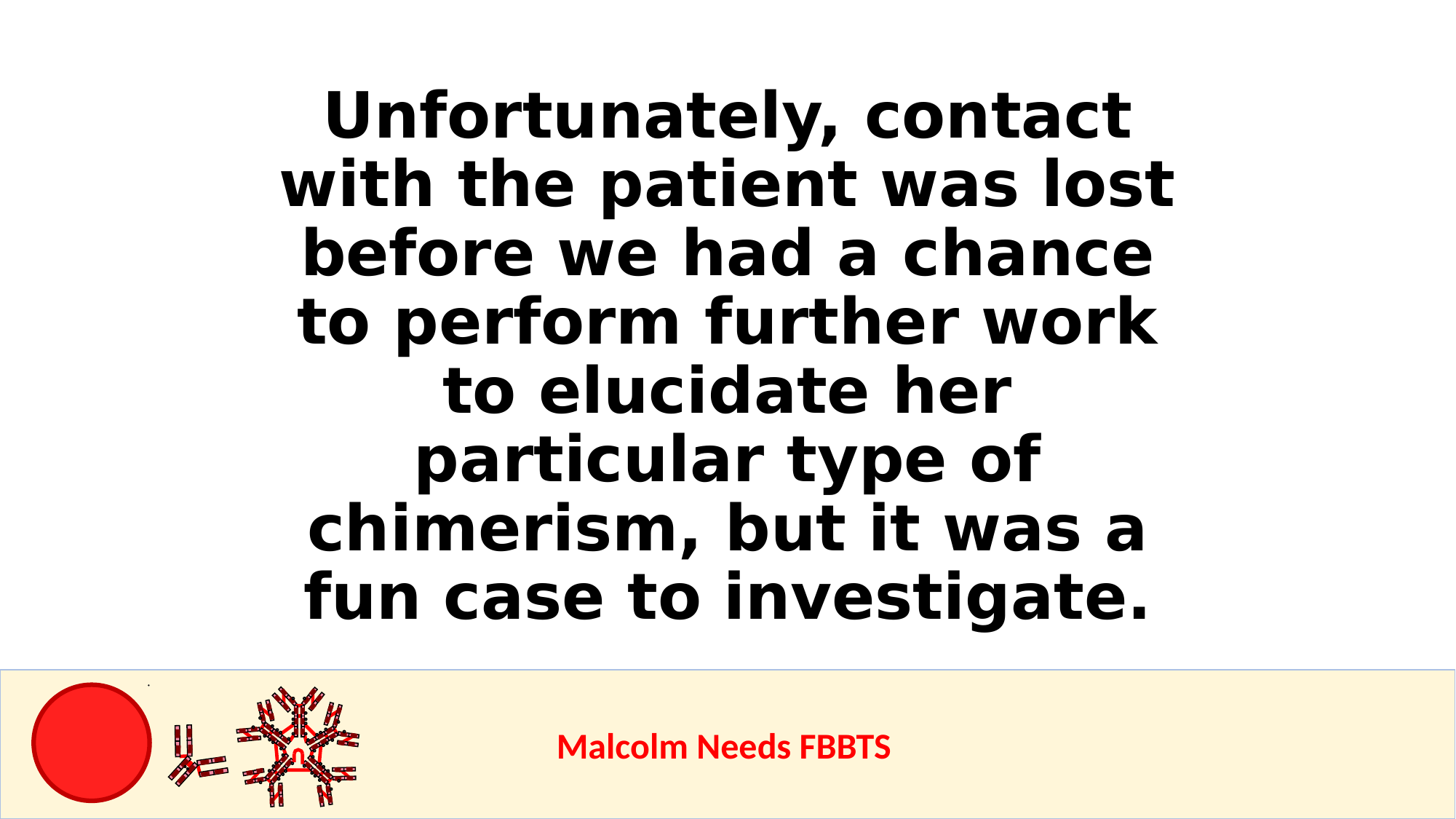

# Unfortunately, contact with the patient was lost before we had a chance to perform further work to elucidate her particular type of chimerism, but it was a fun case to investigate.
					Malcolm Needs FBBTS